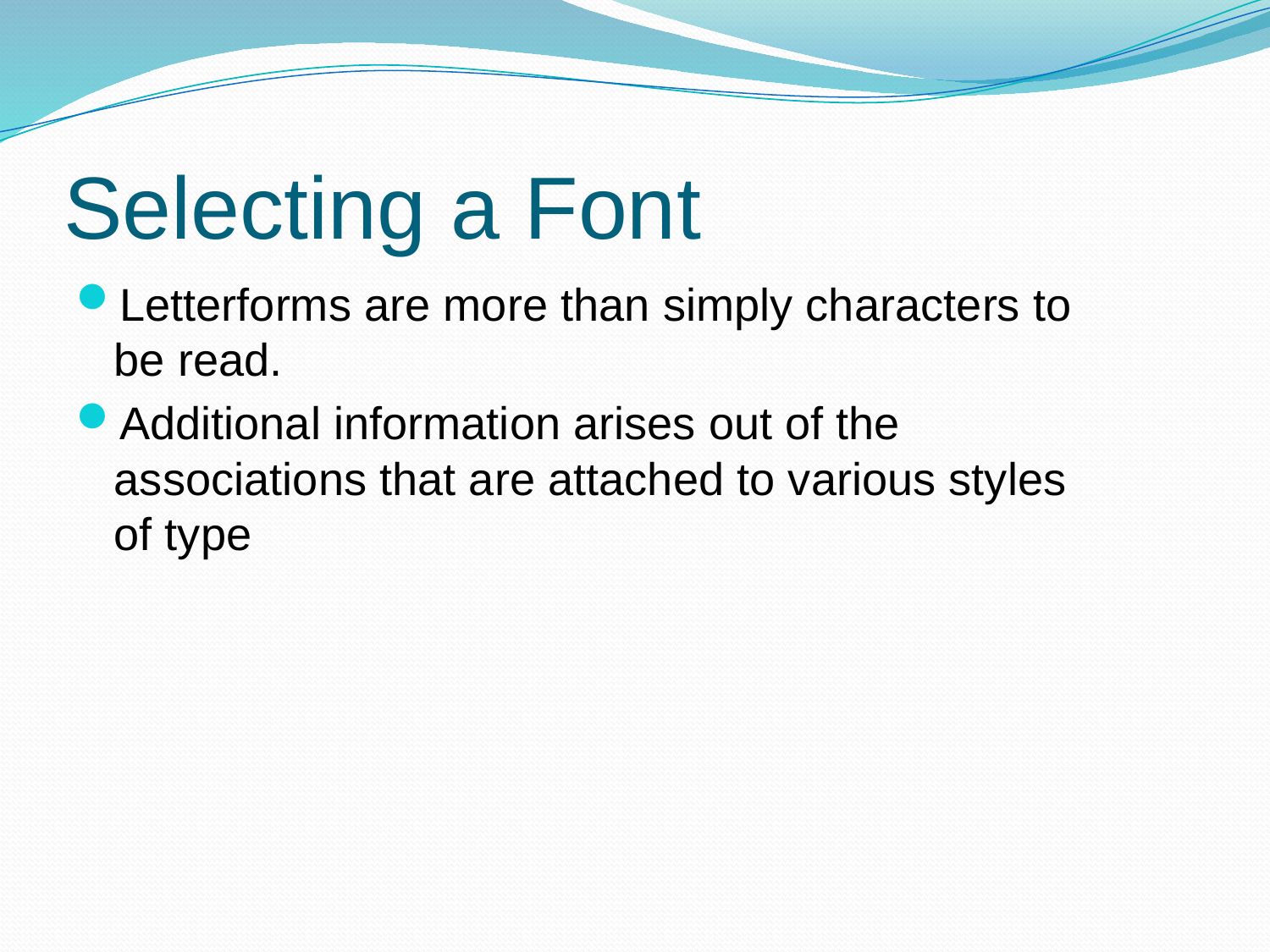

# Selecting a Font
Letterforms are more than simply characters to be read.
Additional information arises out of the associations that are attached to various styles of type